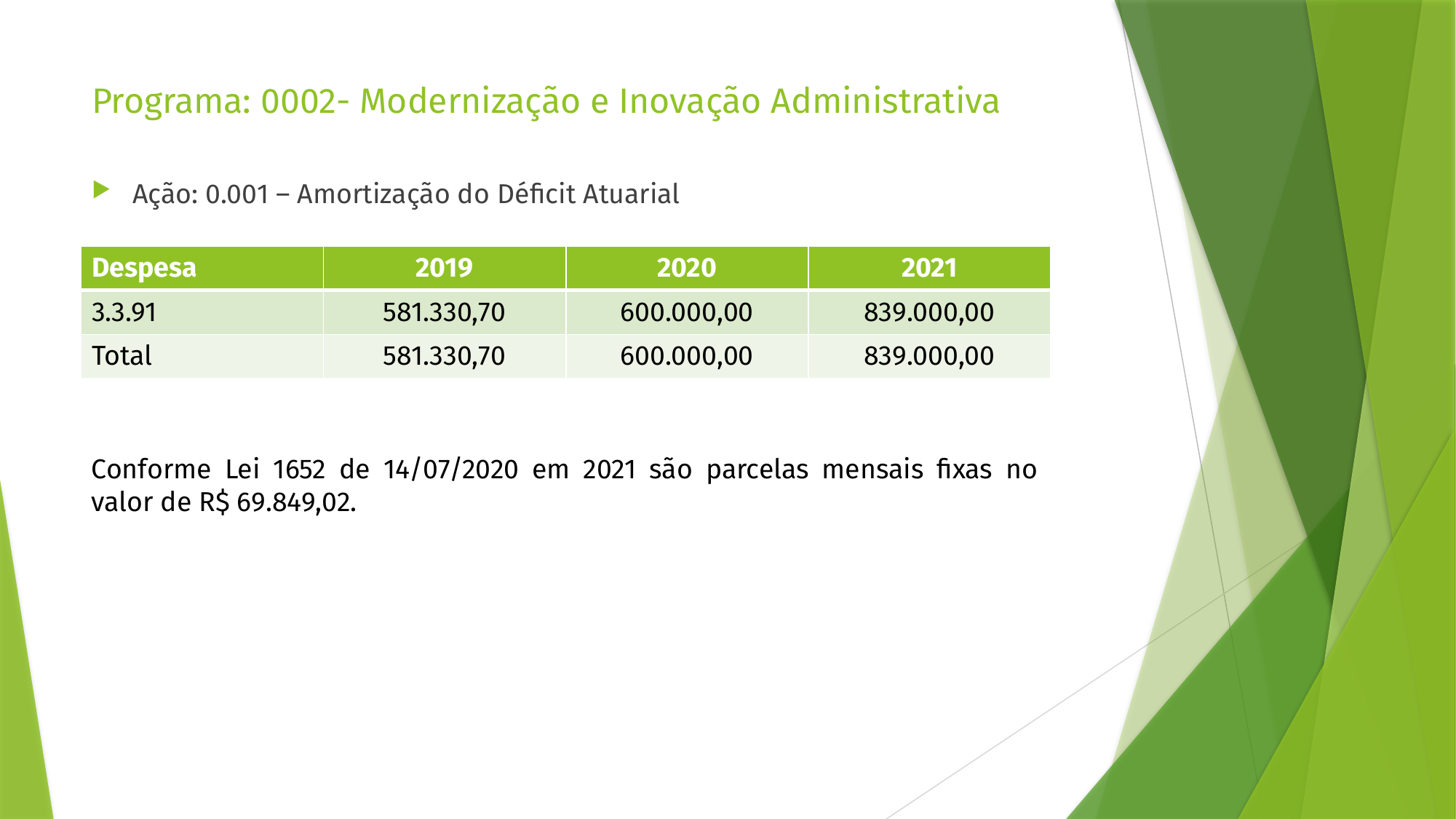

# Programa: 0002- Modernização e Inovação Administrativa
Ação: 0.001 – Amortização do Déficit Atuarial
| Despesa | 2019 | 2020 | 2021 |
| --- | --- | --- | --- |
| 3.3.91 | 581.330,70 | 600.000,00 | 839.000,00 |
| Total | 581.330,70 | 600.000,00 | 839.000,00 |
Conforme Lei 1652 de 14/07/2020 em 2021 são parcelas mensais fixas no valor de R$ 69.849,02.